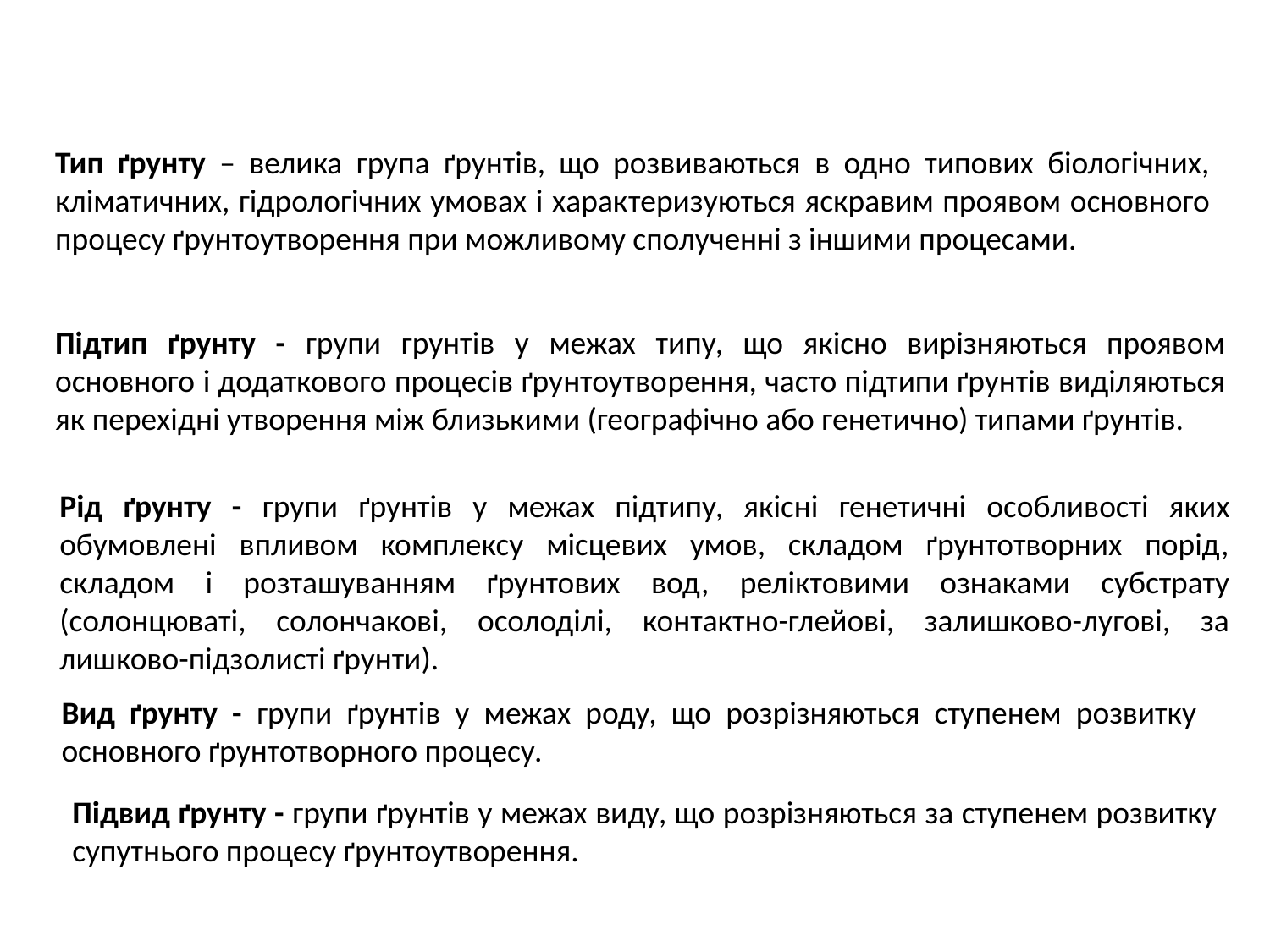

Тип ґрунту – велика група ґрунтів, що розвиваються в одно типових біологічних, кліматичних, гідрологічних умовах і харак­теризуються яскравим проявом основного процесу ґрунтоутво­рення при можливому сполученні з іншими процесами.
Підтип ґрунту - групи грунтів у межах типу, що якісно вирізняються проявом основного і додаткового процесів ґрунтоутво­рення, часто підтипи ґрунтів виділяються як перехідні утворен­ня між близькими (географічно або генетично) типами ґрунтів.
Рід ґрунту - групи ґрунтів у межах підтипу, якісні генетичні особ­ливості яких обумовлені впливом комплексу місцевих умов, складом ґрунтотворних порід, складом і розташуванням ґрун­тових вод, реліктовими ознаками субстрату (солонцюваті, со­лончакові, осолоділі, контактно-глейові, залишково-лугові, за­лишково-підзолисті ґрунти).
Вид ґрунту - групи ґрунтів у межах роду, що розрізняються сту­пенем розвитку основного ґрунтотворного процесу.
Підвид ґрунту - групи ґрунтів у межах виду, що розрізняються за ступенем розвитку супутнього процесу ґрунтоутворення.